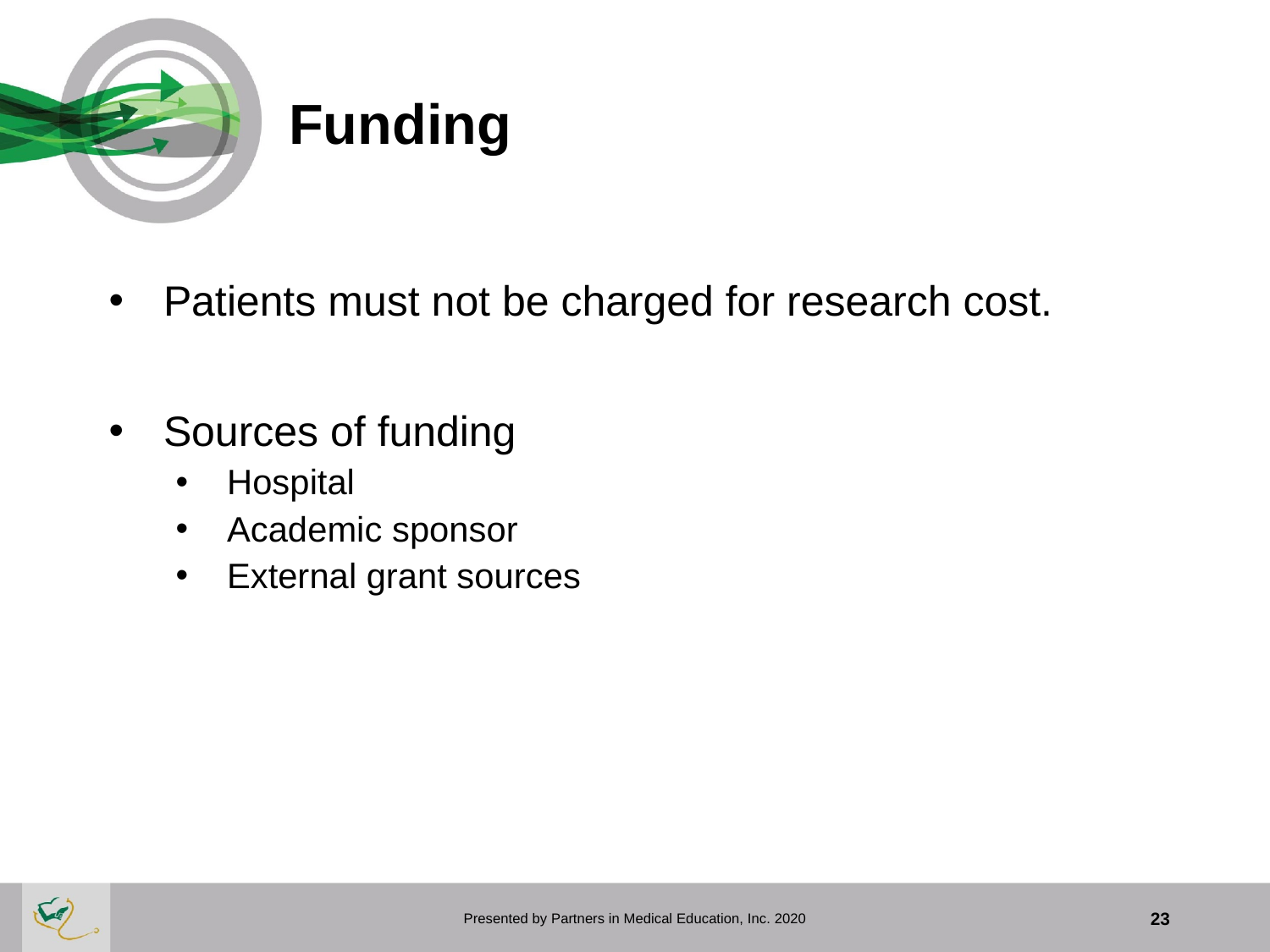

# Funding
Patients must not be charged for research cost.

Sources of funding
Hospital
Academic sponsor
External grant sources

Presented by Partners in Medical Education, Inc. 2020
23